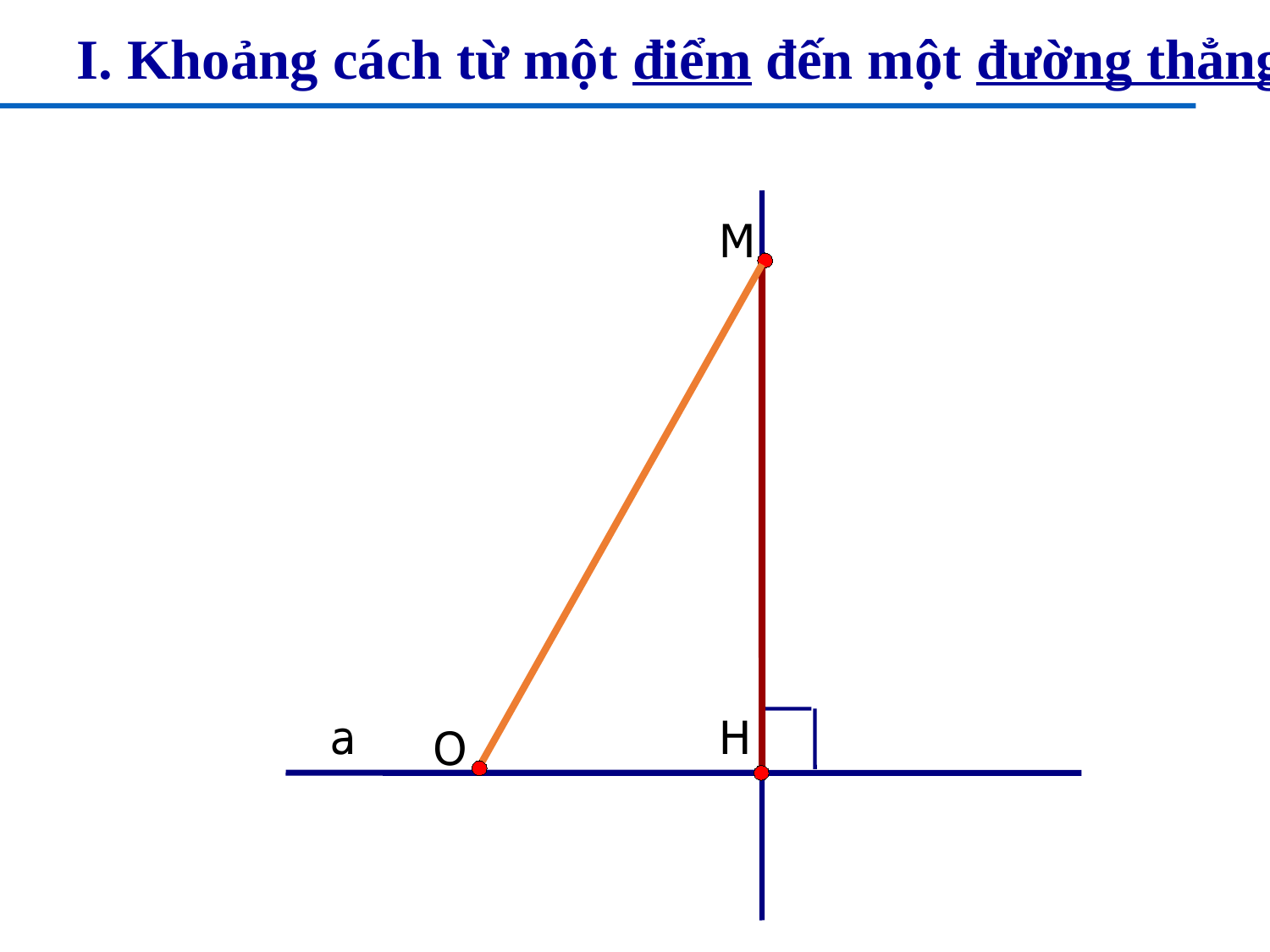

# I. Khoảng cách từ một điểm đến một đường thẳng

M

a

H

O